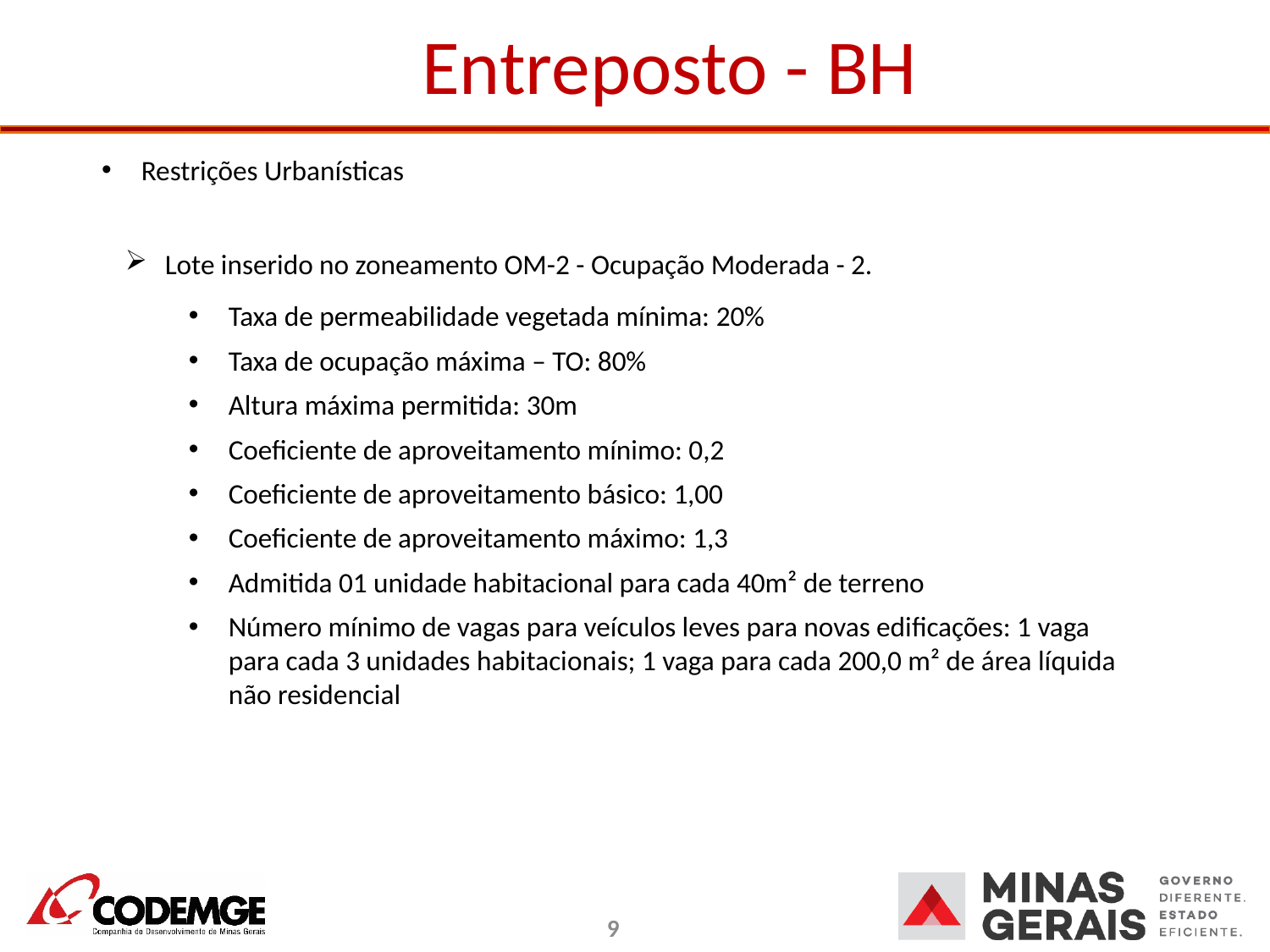

# Entreposto - BH
Restrições Urbanísticas
Lote inserido no zoneamento OM-2 - Ocupação Moderada - 2.
Taxa de permeabilidade vegetada mínima: 20%
Taxa de ocupação máxima – TO: 80%
Altura máxima permitida: 30m
Coeficiente de aproveitamento mínimo: 0,2
Coeficiente de aproveitamento básico: 1,00
Coeficiente de aproveitamento máximo: 1,3
Admitida 01 unidade habitacional para cada 40m² de terreno
Número mínimo de vagas para veículos leves para novas edificações: 1 vaga para cada 3 unidades habitacionais; 1 vaga para cada 200,0 m² de área líquida não residencial

9